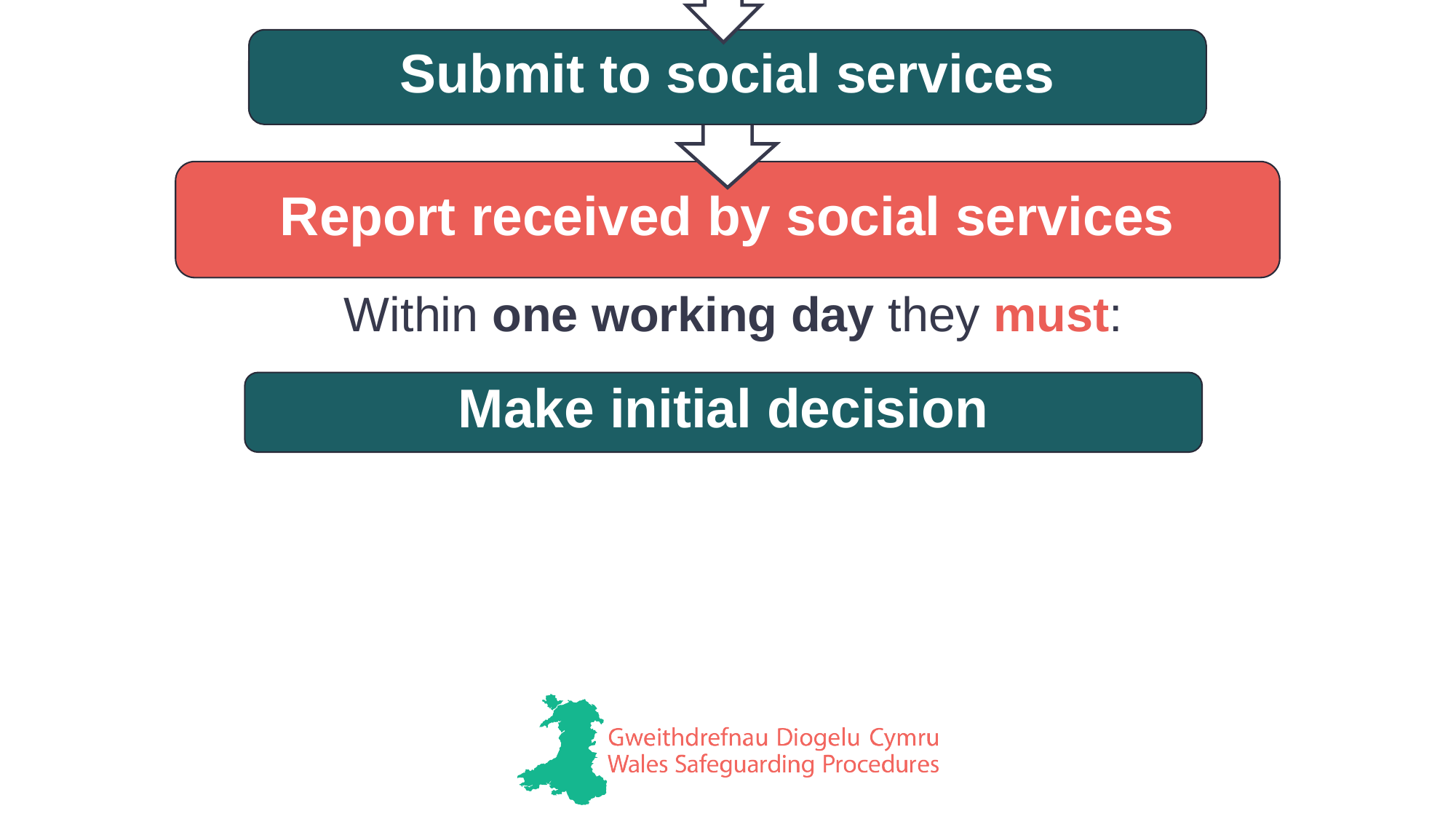

Submit to social services

Report received by social services
Within one working day they must:
Make initial decision